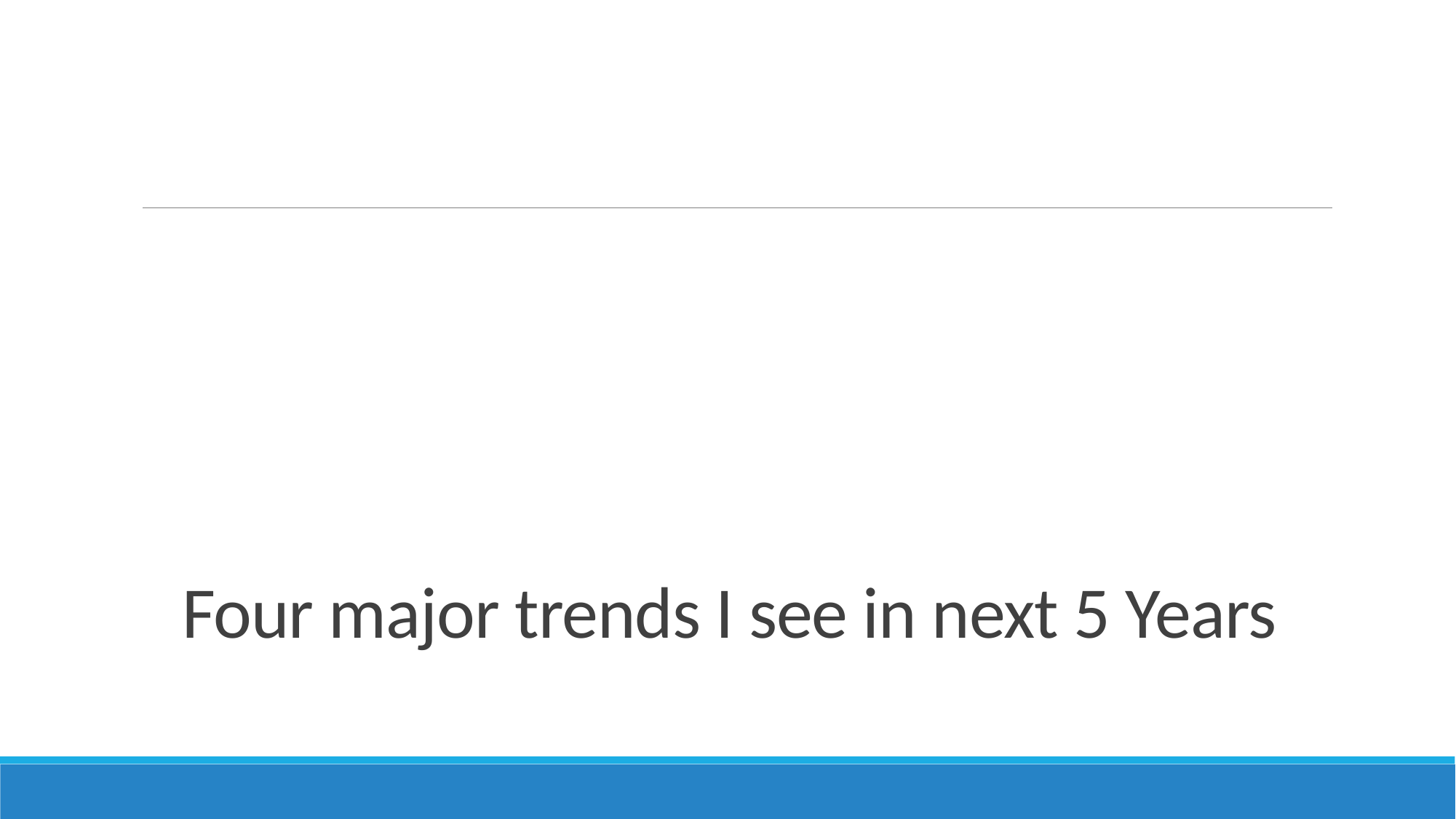

# Four major trends I see in next 5 Years